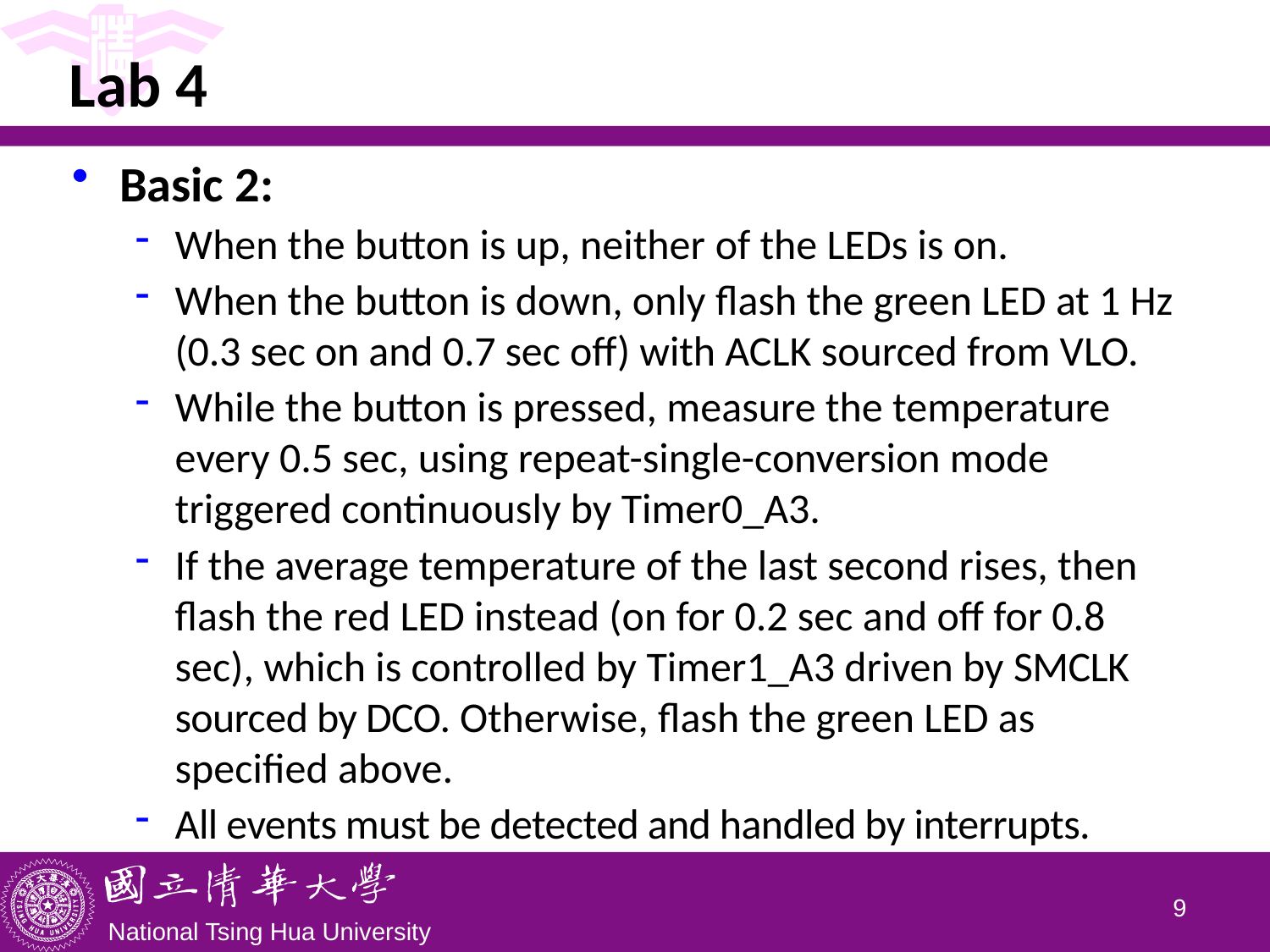

# Lab 4
Basic 2:
When the button is up, neither of the LEDs is on.
When the button is down, only flash the green LED at 1 Hz (0.3 sec on and 0.7 sec off) with ACLK sourced from VLO.
While the button is pressed, measure the temperature every 0.5 sec, using repeat-single-conversion mode  triggered continuously by Timer0_A3.
If the average temperature of the last second rises, then flash the red LED instead (on for 0.2 sec and off for 0.8 sec), which is controlled by Timer1_A3 driven by SMCLK sourced by DCO. Otherwise, flash the green LED as specified above.
All events must be detected and handled by interrupts.
9